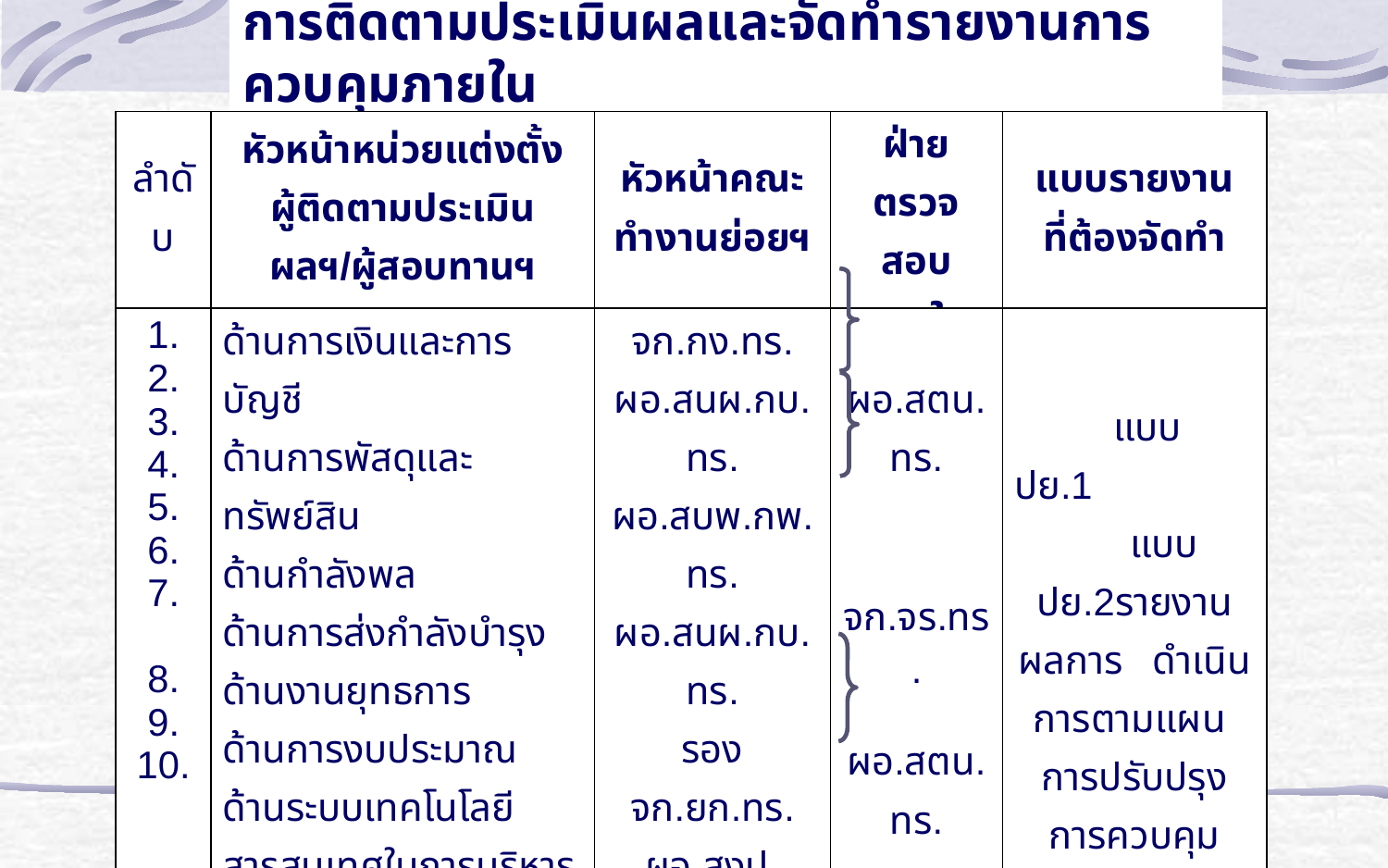

การติดตามประเมินผลและจัดทำรายงานการควบคุมภายใน

      แบบ ปย.๓
      แบบ ปย. ๒ – ๑ และ
      แบบสอบถามตามด้านที่เกี่ยวข้อง

         แบบ ปม.
         แบบติดตาม - ปย.๓
         แบบ ปย.๒ - ๑
         แบบ ปย.๒
         แบบ ปย.๓ และ
         แบบ ปย.๑

| ลำดับ | หัวหน้าหน่วยแต่งตั้ง ผู้ติดตามประเมินผลฯ/ผู้สอบทานฯ | หัวหน้าคณะทำงานย่อยฯ | ฝ่ายตรวจสอบภายใน | แบบรายงาน ที่ต้องจัดทำ |
| --- | --- | --- | --- | --- |
| 1. 2. 3. 4. 5. 6. 7. 8. 9. 10. | ด้านการเงินและการบัญชี ด้านการพัสดุและทรัพย์สิน ด้านกำลังพล ด้านการส่งกำลังบำรุง ด้านงานยุทธการ ด้านการงบประมาณ ด้านระบบเทคโนโลยีสารสนเทศในการบริหารจัดการ ด้านการข่าว ด้านการสื่อสาร ด้านกิจการพลเรือน | จก.กง.ทร. ผอ.สนผ.กบ.ทร. ผอ.สบพ.กพ.ทร. ผอ.สนผ.กบ.ทร. รอง จก.ยก.ทร. ผอ.สงป. สปช.ทร. รอง จก.สสท.ทร. ผอ.สนผ.ขว.ทร. รอง จก.สสท.ทร. รอง จก.กพร.ทร. | ผอ.สตน.ทร. จก.จร.ทร. ผอ.สตน.ทร. จก.จร.ทร. | แบบ ปย.1 แบบ ปย.2รายงานผลการ ดำเนินการตามแผน การปรับปรุงการควบคุมภายใน ของ งวดก่อน |